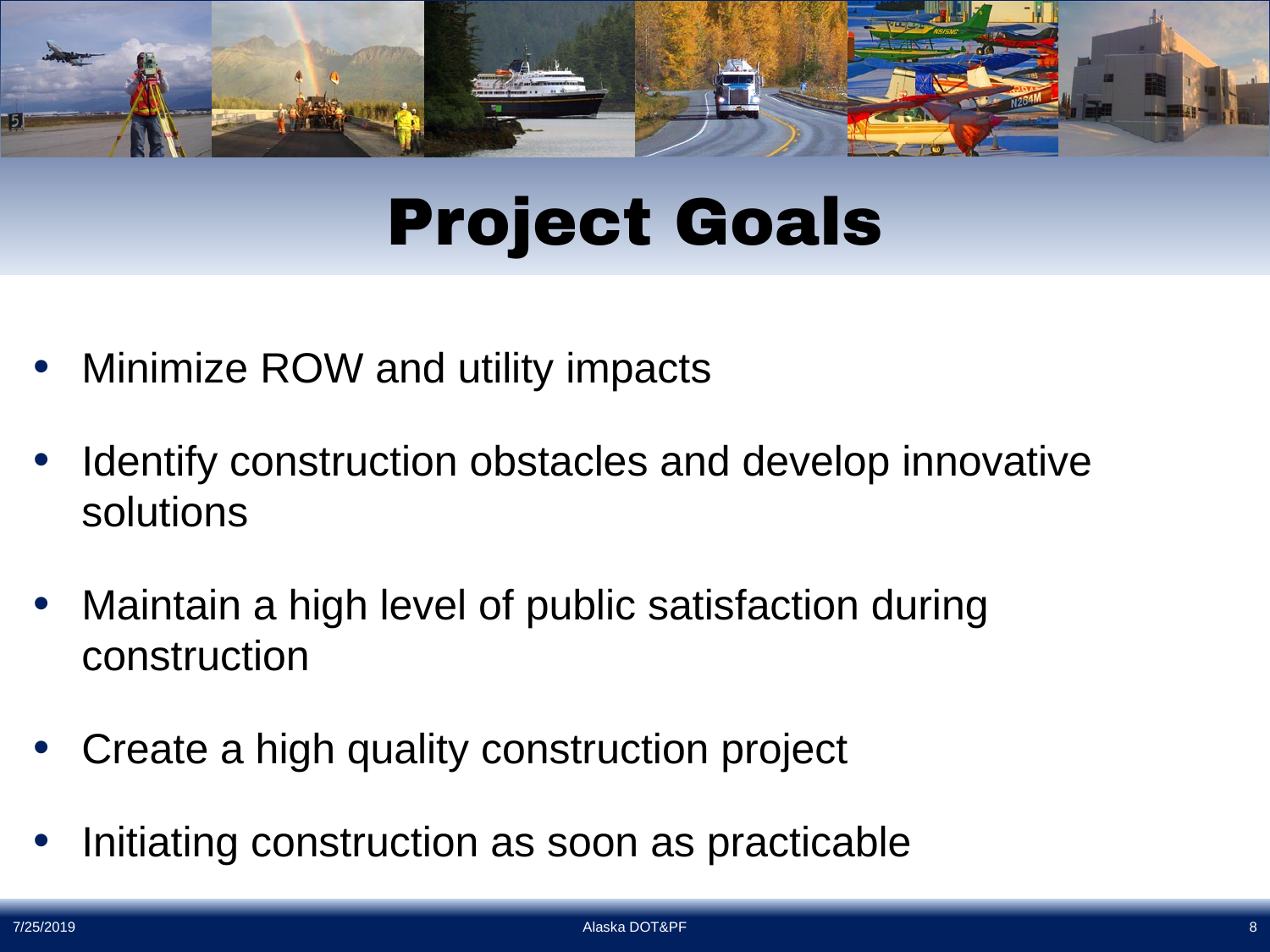

# Project Goals

Minimize ROW and utility impacts
Identify construction obstacles and develop innovative solutions
Maintain a high level of public satisfaction during construction
Create a high quality construction project
Initiating construction as soon as practicable
7/25/2019
Alaska DOT&PF
8